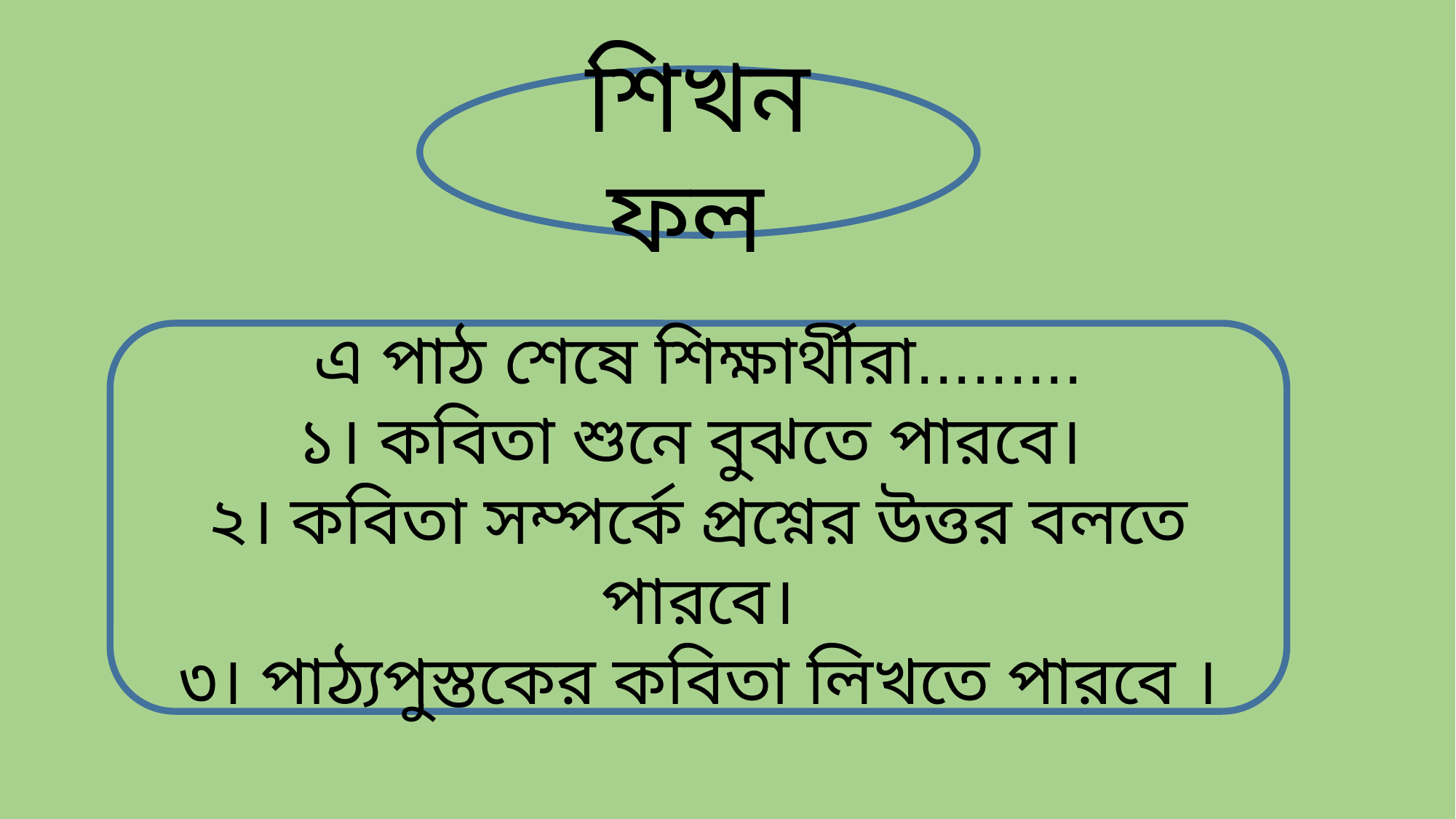

শিখন ফল
এ পাঠ শেষে শিক্ষার্থীরা.........
১। কবিতা শুনে বুঝতে পারবে।
২। কবিতা সম্পর্কে প্রশ্নের উত্তর বলতে পারবে।
৩। পাঠ্যপুস্তকের কবিতা লিখতে পারবে ।